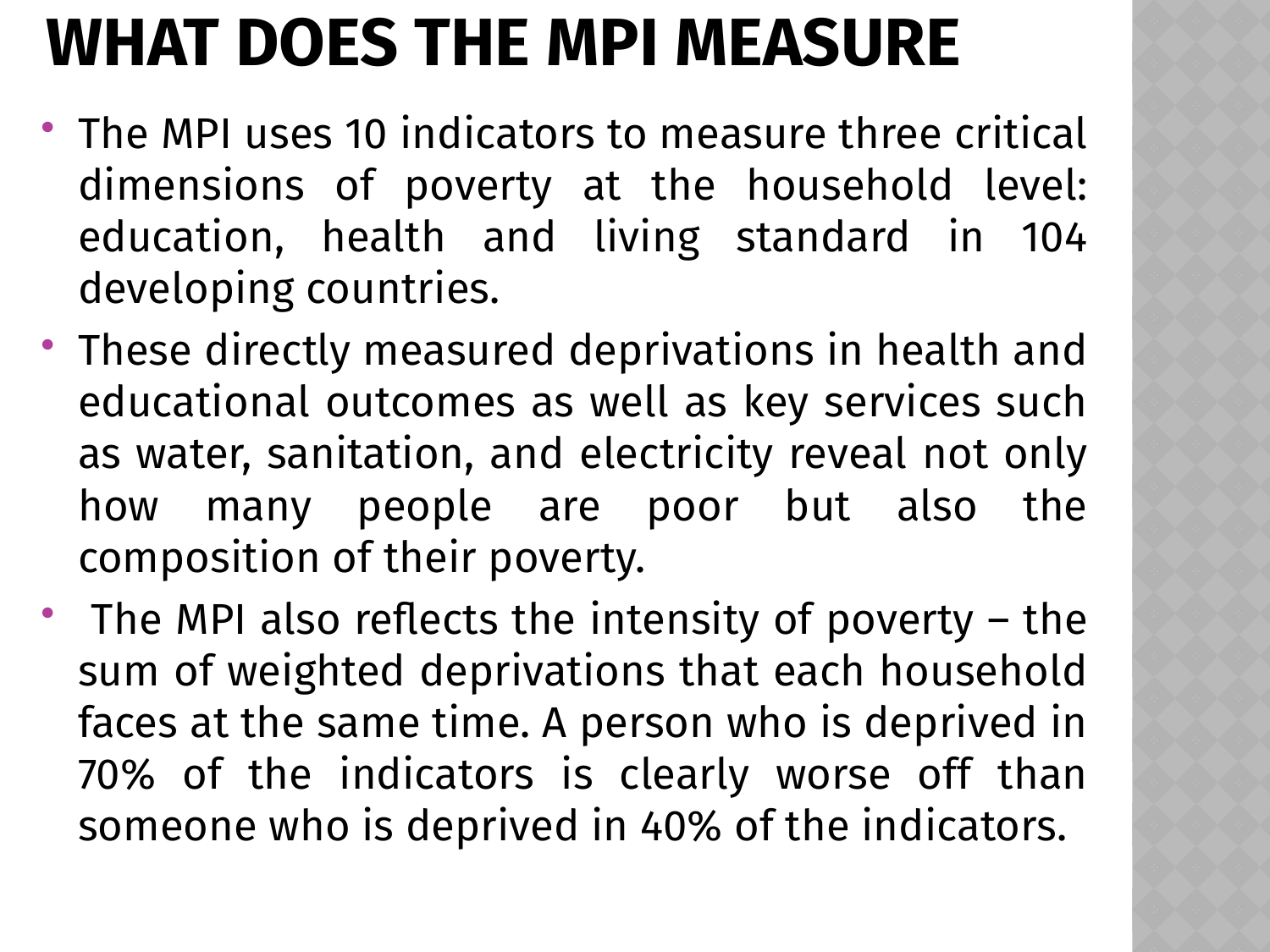

# What does the MPI measure
The MPI uses 10 indicators to measure three critical dimensions of poverty at the household level: education, health and living standard in 104 developing countries.
These directly measured deprivations in health and educational outcomes as well as key services such as water, sanitation, and electricity reveal not only how many people are poor but also the composition of their poverty.
 The MPI also reflects the intensity of poverty – the sum of weighted deprivations that each household faces at the same time. A person who is deprived in 70% of the indicators is clearly worse off than someone who is deprived in 40% of the indicators.